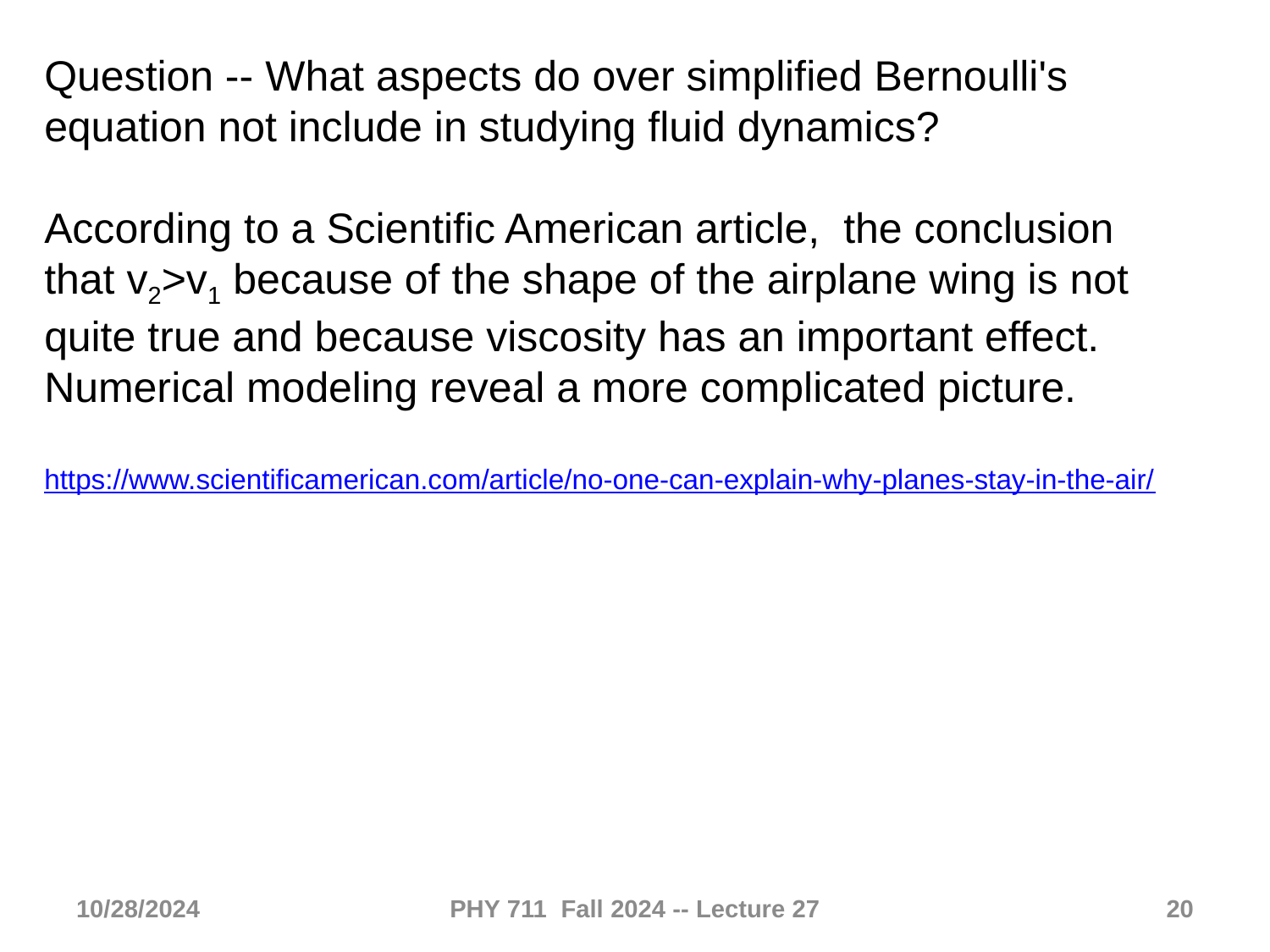

Question -- What aspects do over simplified Bernoulli's equation not include in studying fluid dynamics?

According to a Scientific American article,  the conclusion that v2>v1 because of the shape of the airplane wing is not quite true and because viscosity has an important effect.  Numerical modeling reveal a more complicated picture.

https://www.scientificamerican.com/article/no-one-can-explain-why-planes-stay-in-the-air/

10/28/2024
PHY 711  Fall 2024 -- Lecture 27
20